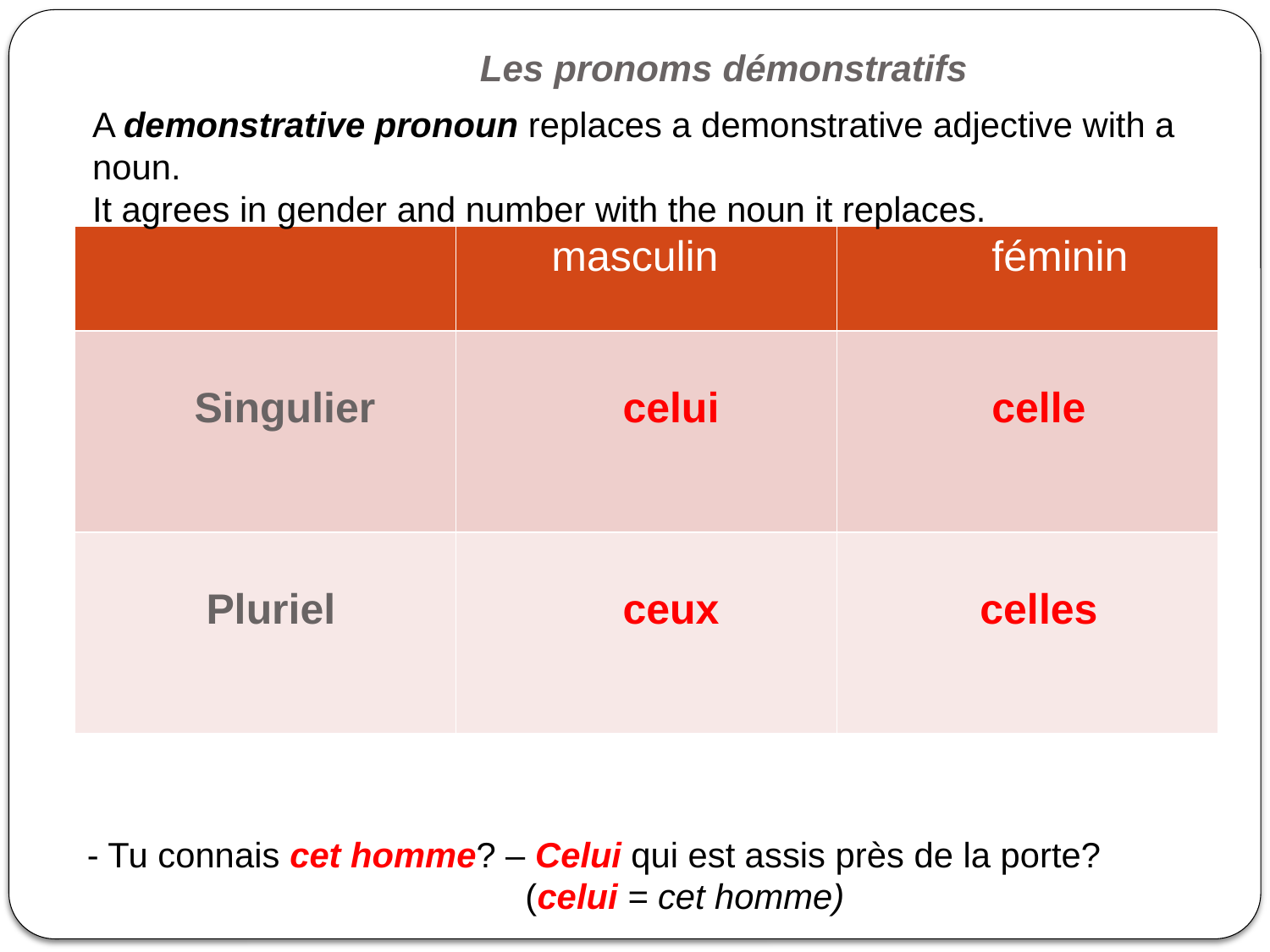

# Les pronoms démonstratifs
A demonstrative pronoun replaces a demonstrative adjective with a noun.
It agrees in gender and number with the noun it replaces.
|  | masculin | féminin |
| --- | --- | --- |
| Singulier | celui | celle |
| Pluriel | ceux | celles |
 - Tu connais cet homme? – Celui qui est assis près de la porte?
                                              (celui = cet homme)